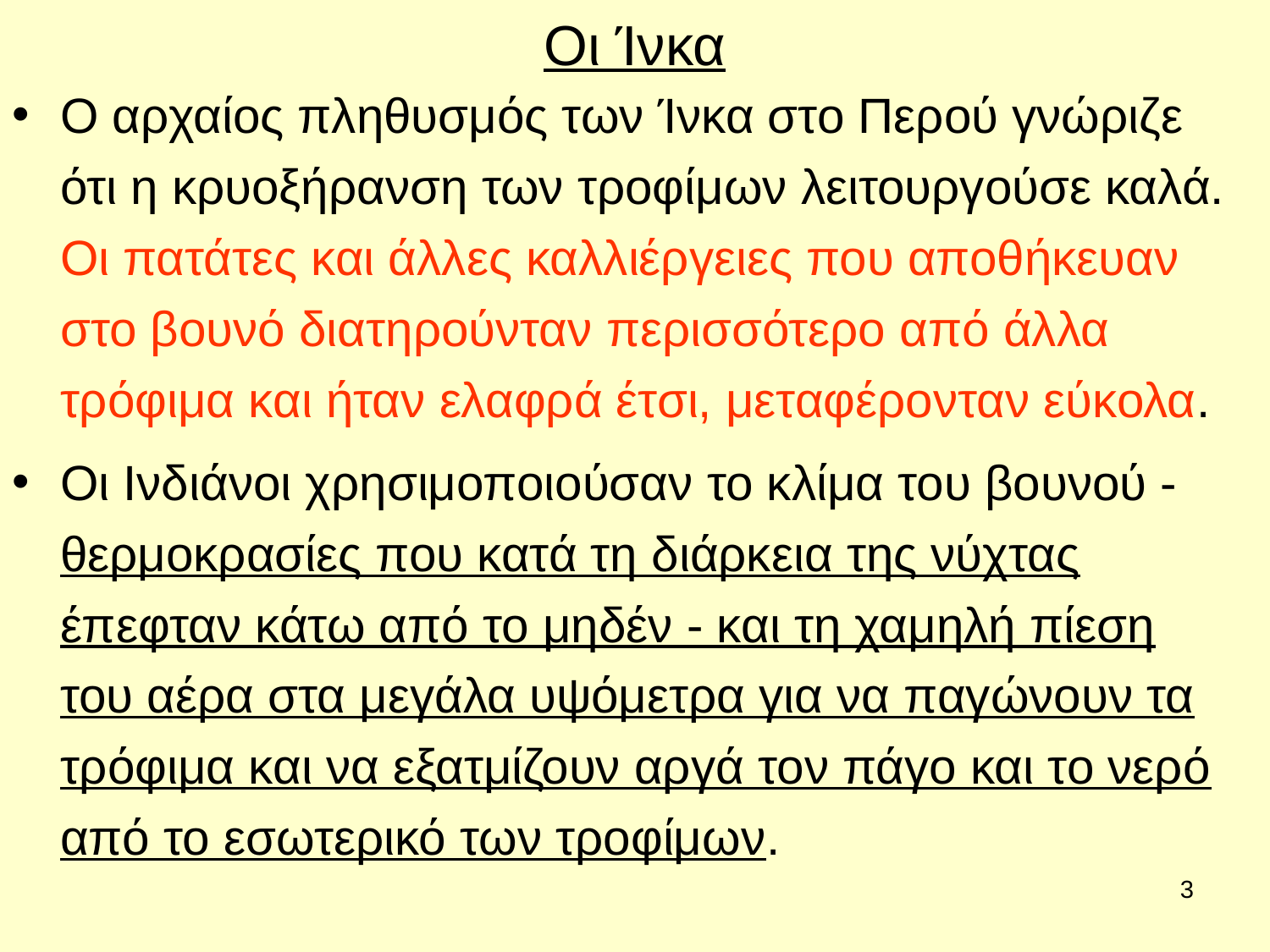

# Οι Ίνκα
Ο αρχαίος πληθυσμός των Ίνκα στο Περού γνώριζε ότι η κρυοξήρανση των τροφίμων λειτουργούσε καλά. Οι πατάτες και άλλες καλλιέργειες που αποθήκευαν στο βουνό διατηρούνταν περισσότερο από άλλα τρόφιμα και ήταν ελαφρά έτσι, μεταφέρονταν εύκολα.
Οι Ινδιάνοι χρησιμοποιούσαν το κλίμα του βουνού - θερμοκρασίες που κατά τη διάρκεια της νύχτας έπεφταν κάτω από το μηδέν - και τη χαμηλή πίεση του αέρα στα μεγάλα υψόμετρα για να παγώνουν τα τρόφιμα και να εξατμίζουν αργά τον πάγο και το νερό από το εσωτερικό των τροφίμων.
3